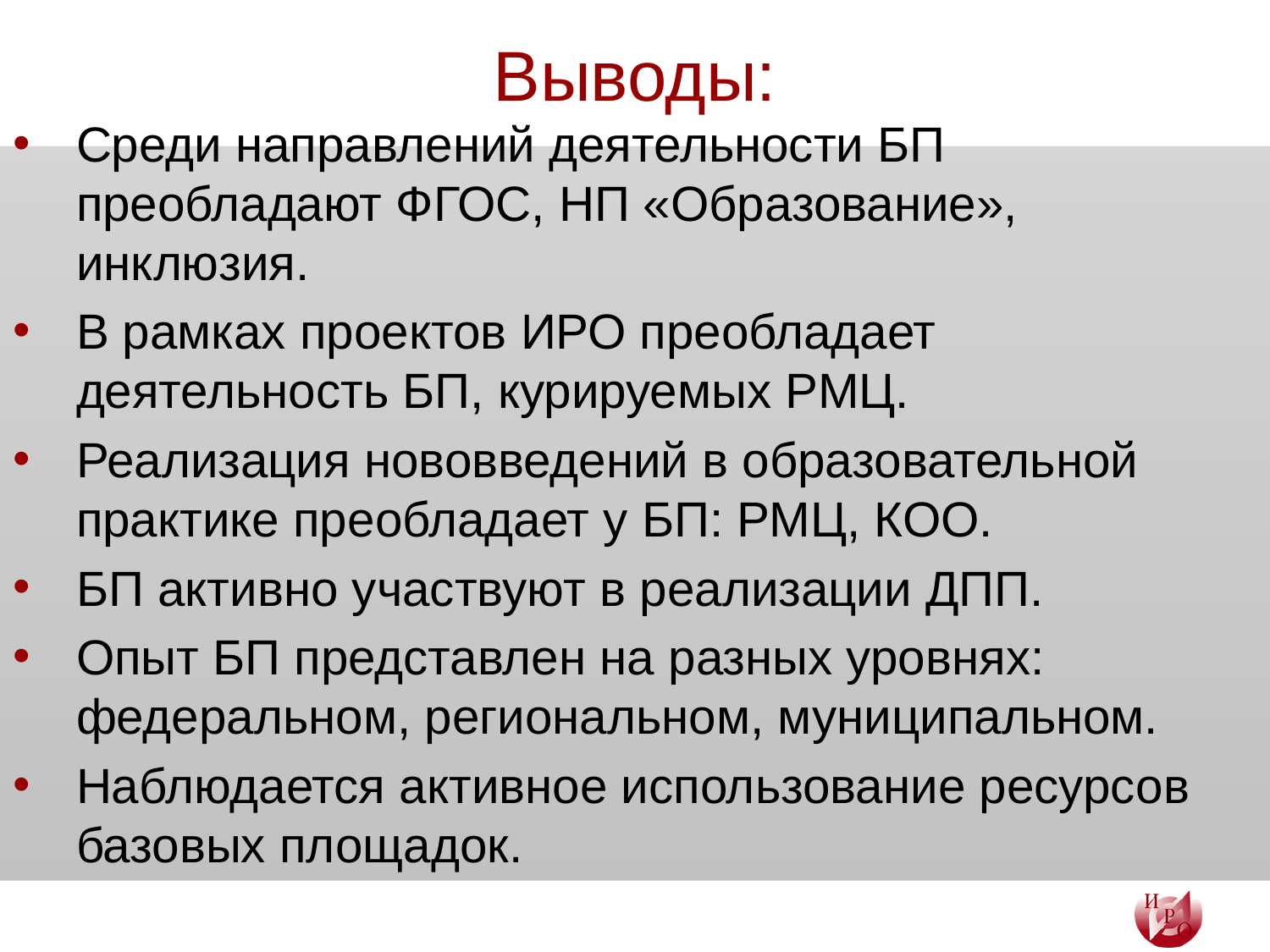

# Выводы:
Среди направлений деятельности БП преобладают ФГОС, НП «Образование», инклюзия.
В рамках проектов ИРО преобладает деятельность БП, курируемых РМЦ.
Реализация нововведений в образовательной практике преобладает у БП: РМЦ, КОО.
БП активно участвуют в реализации ДПП.
Опыт БП представлен на разных уровнях: федеральном, региональном, муниципальном.
Наблюдается активное использование ресурсов базовых площадок.